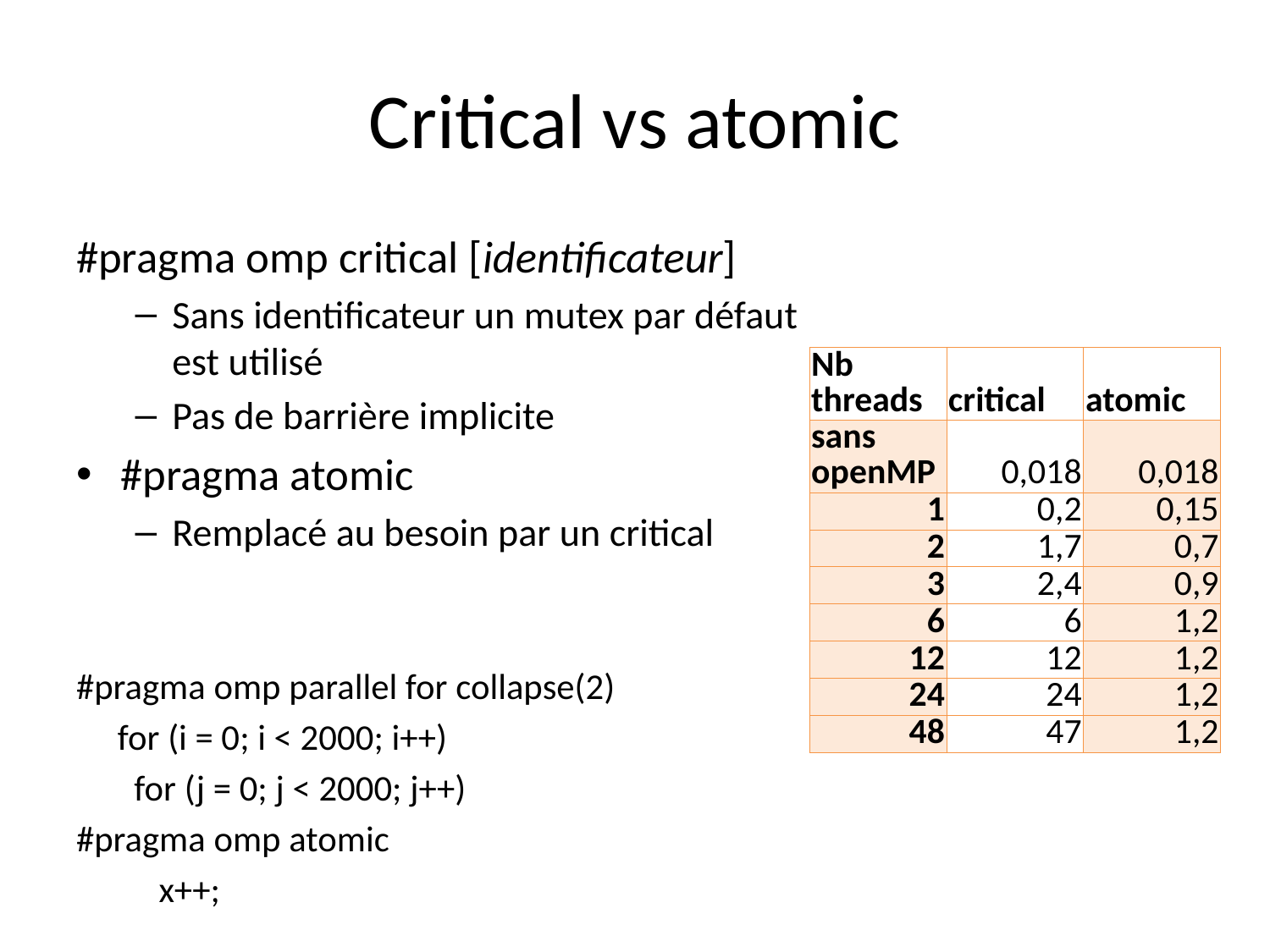

# Critical vs atomic
#pragma omp critical [identificateur]
Sans identificateur un mutex par défaut est utilisé
Pas de barrière implicite
#pragma atomic
Remplacé au besoin par un critical

#pragma omp parallel for collapse(2)
     for (i = 0; i < 2000; i++)
       for (j = 0; j < 2000; j++)
#pragma omp atomic
          x++;

| Nb threads | critical | atomic |
| --- | --- | --- |
| sans openMP | 0,018 | 0,018 |
| 1 | 0,2 | 0,15 |
| 2 | 1,7 | 0,7 |
| 3 | 2,4 | 0,9 |
| 6 | 6 | 1,2 |
| 12 | 12 | 1,2 |
| 24 | 24 | 1,2 |
| 48 | 47 | 1,2 |